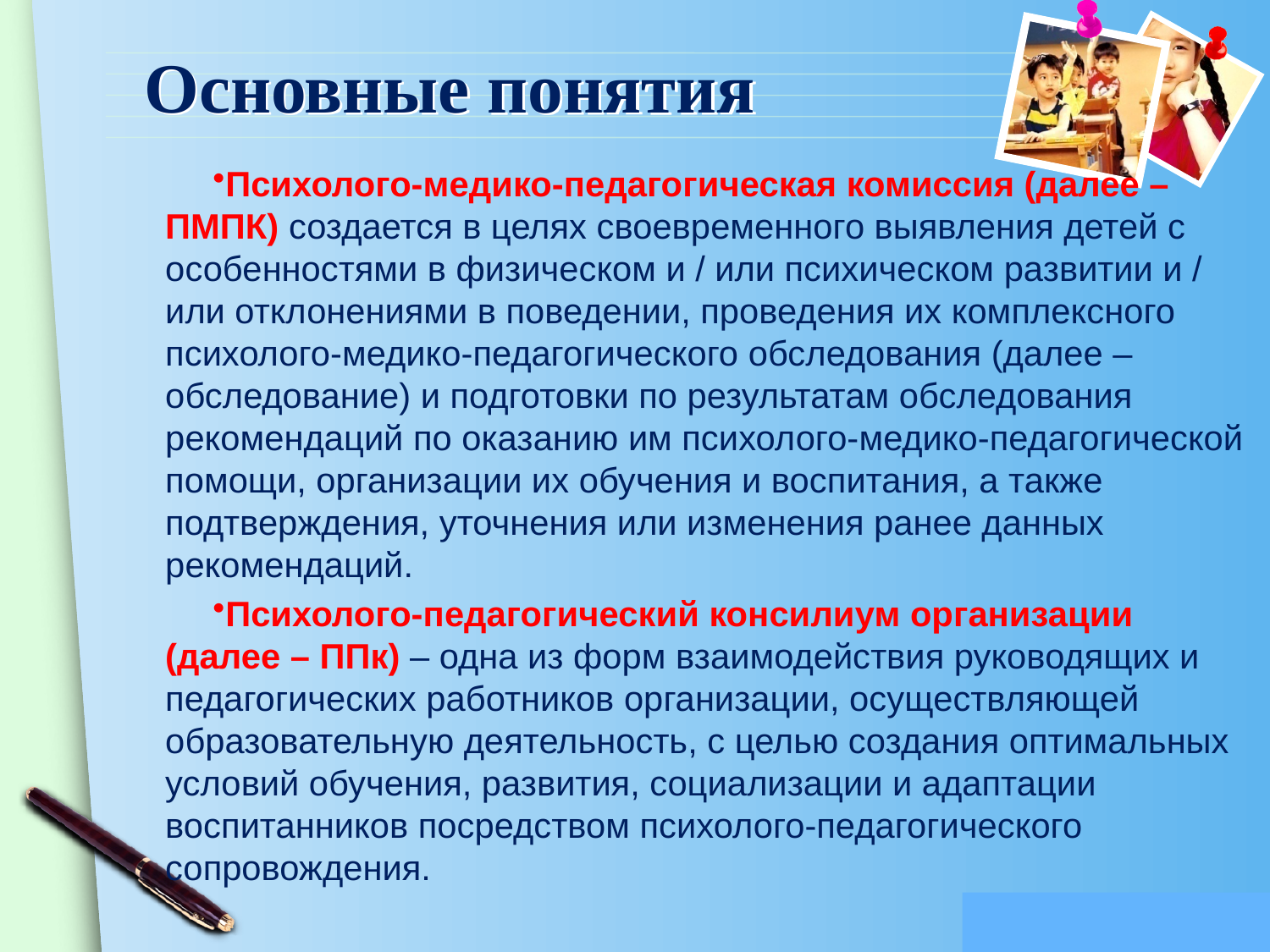

# Основные понятия
Психолого-медико-педагогическая комиссия (далее – ПМПК) создается в целях своевременного выявления детей с особенностями в физическом и / или психическом развитии и / или отклонениями в поведении, проведения их комплексного психолого-медико-педагогического обследования (далее – обследование) и подготовки по результатам обследования рекомендаций по оказанию им психолого-медико-педагогической помощи, организации их обучения и воспитания, а также подтверждения, уточнения или изменения ранее данных рекомендаций.
Психолого-педагогический консилиум организации (далее – ППк) – одна из форм взаимодействия руководящих и педагогических работников организации, осуществляющей образовательную деятельность, с целью создания оптимальных условий обучения, развития, социализации и адаптации воспитанников посредством психолого-педагогического сопровождения.